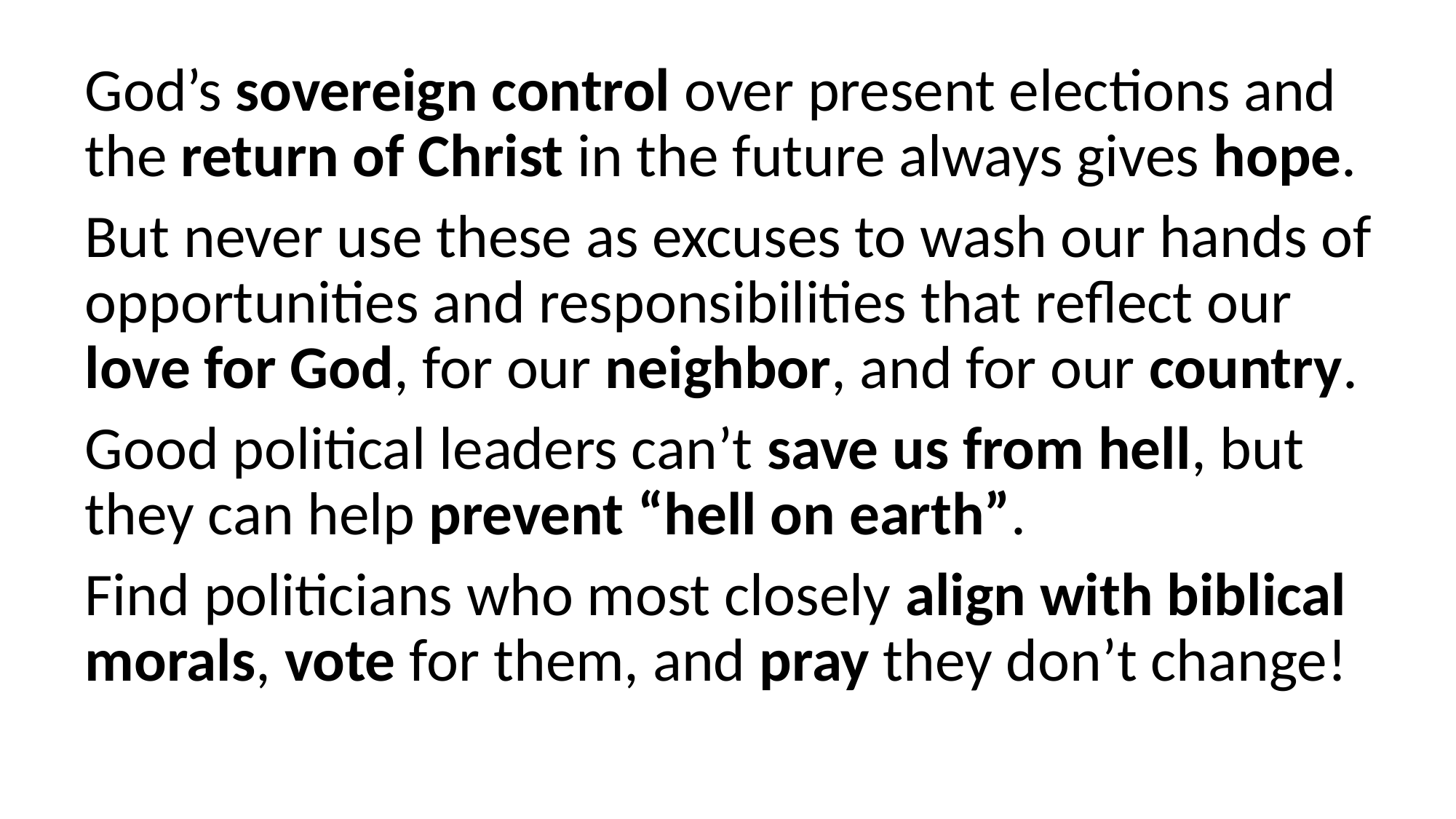

God’s sovereign control over present elections and the return of Christ in the future always gives hope.
But never use these as excuses to wash our hands of opportunities and responsibilities that reflect our love for God, for our neighbor, and for our country.
Good political leaders can’t save us from hell, but they can help prevent “hell on earth”.
Find politicians who most closely align with biblical morals, vote for them, and pray they don’t change!